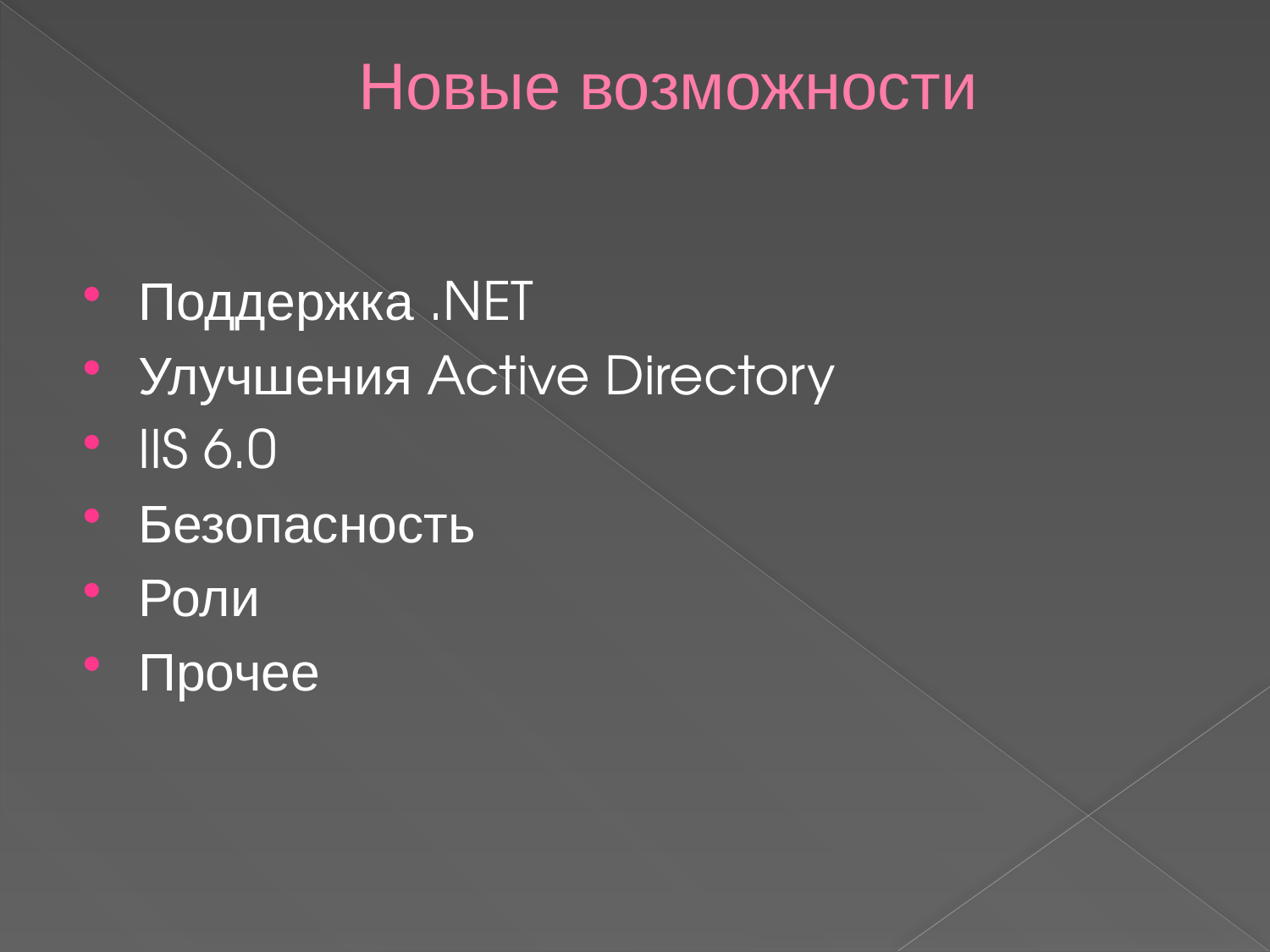

# Новые возможности
Поддержка .NET
Улучшения Active Directory
IIS 6.0
Безопасность
Роли
Прочее